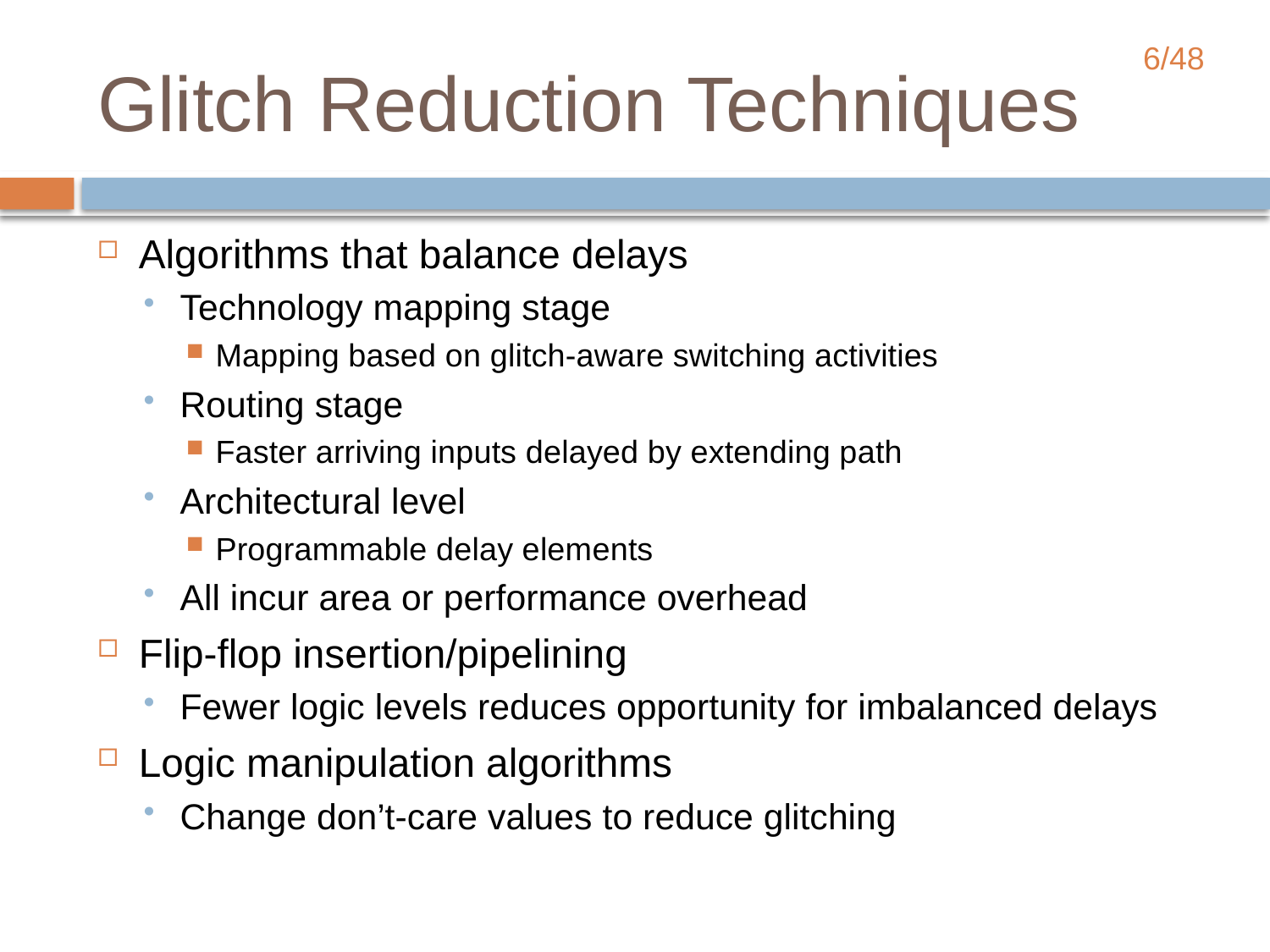

# Glitch Reduction Techniques
Algorithms that balance delays
Technology mapping stage
Mapping based on glitch-aware switching activities
Routing stage
Faster arriving inputs delayed by extending path
Architectural level
Programmable delay elements
All incur area or performance overhead
Flip-flop insertion/pipelining
Fewer logic levels reduces opportunity for imbalanced delays
Logic manipulation algorithms
Change don’t-care values to reduce glitching